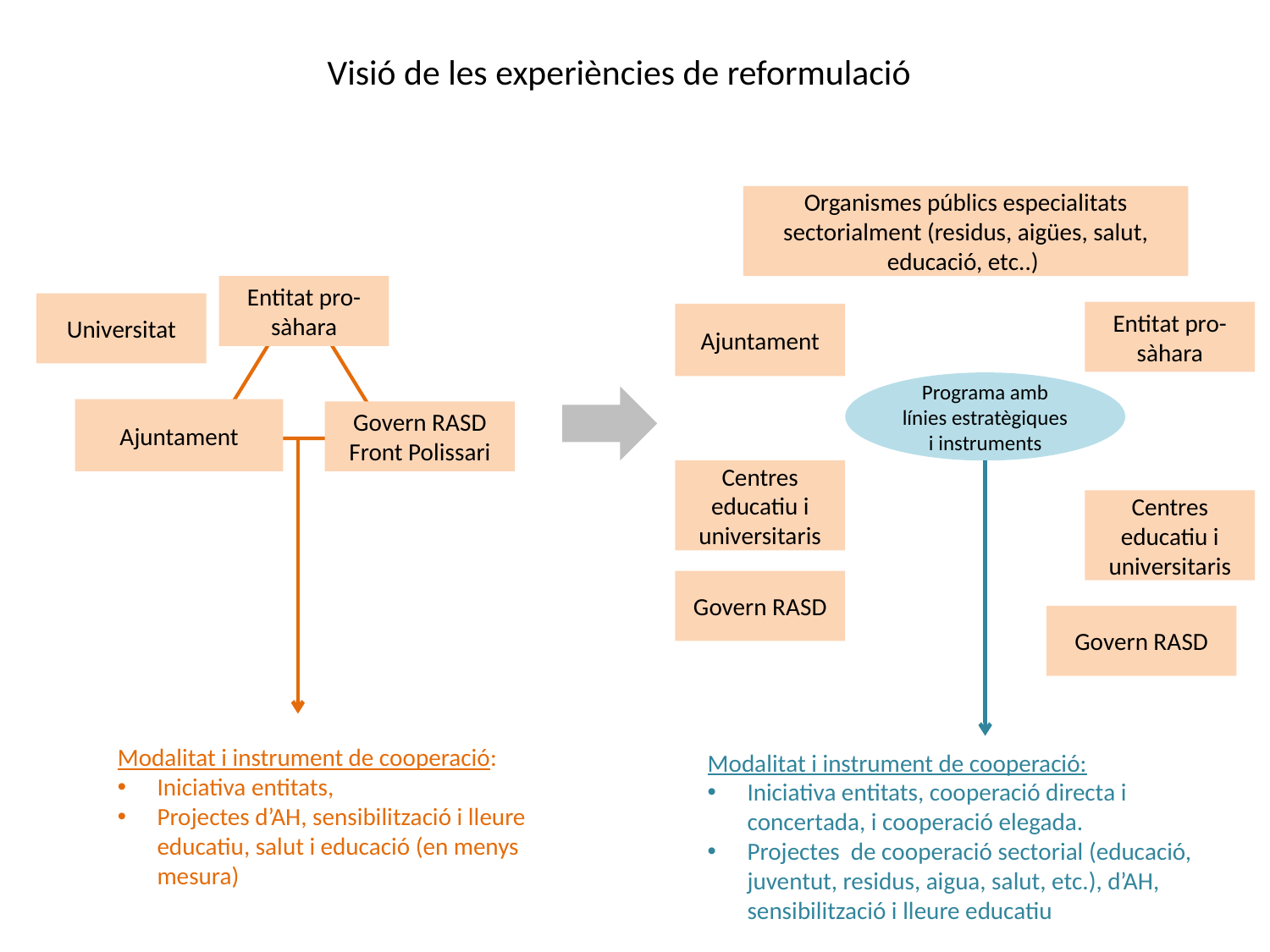

Visió de les experiències de reformulació
Organismes públics especialitats sectorialment (residus, aigües, salut, educació, etc..)
Entitat pro-sàhara
Universitat

Entitat pro-sàhara
Ajuntament
Programa amb línies estratègiques i instruments

Ajuntament
Govern RASD
Front Polissari
Centres educatiu i universitaris
Centres educatiu i universitaris
Govern RASD
Govern RASD
Modalitat i instrument de cooperació:
Iniciativa entitats,
Projectes d’AH, sensibilització i lleure educatiu, salut i educació (en menys mesura)
Modalitat i instrument de cooperació:
Iniciativa entitats, cooperació directa i concertada, i cooperació elegada.
Projectes  de cooperació sectorial (educació, juventut, residus, aigua, salut, etc.), d’AH, sensibilització i lleure educatiu